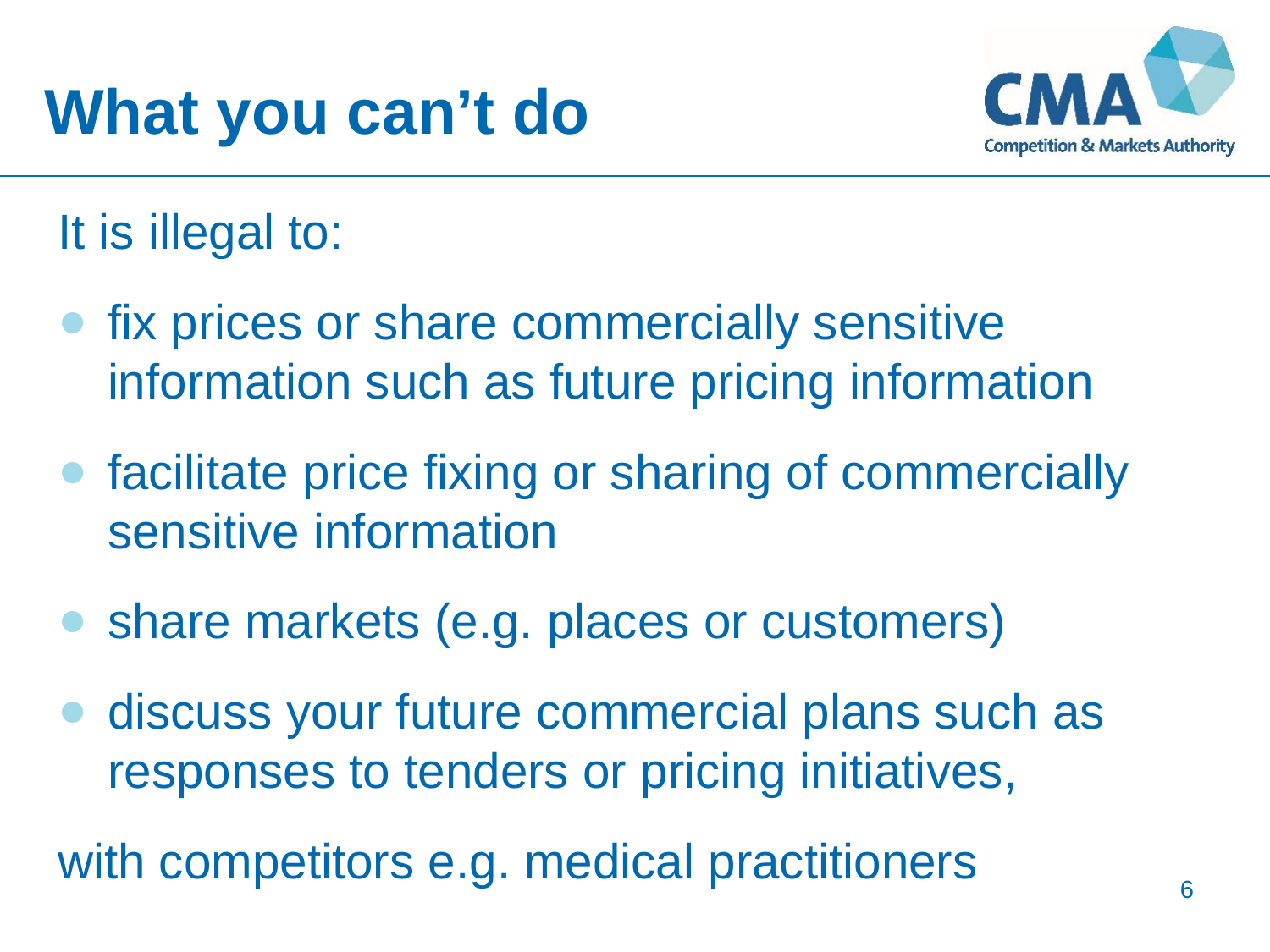

What you can’t do
It is illegal to:
fix prices or share commercially sensitive information such as future pricing information
facilitate price fixing or sharing of commercially sensitive information
share markets (e.g. places or customers)
discuss your future commercial plans such as responses to tenders or pricing initiatives,
with competitors e.g. medical practitioners
6